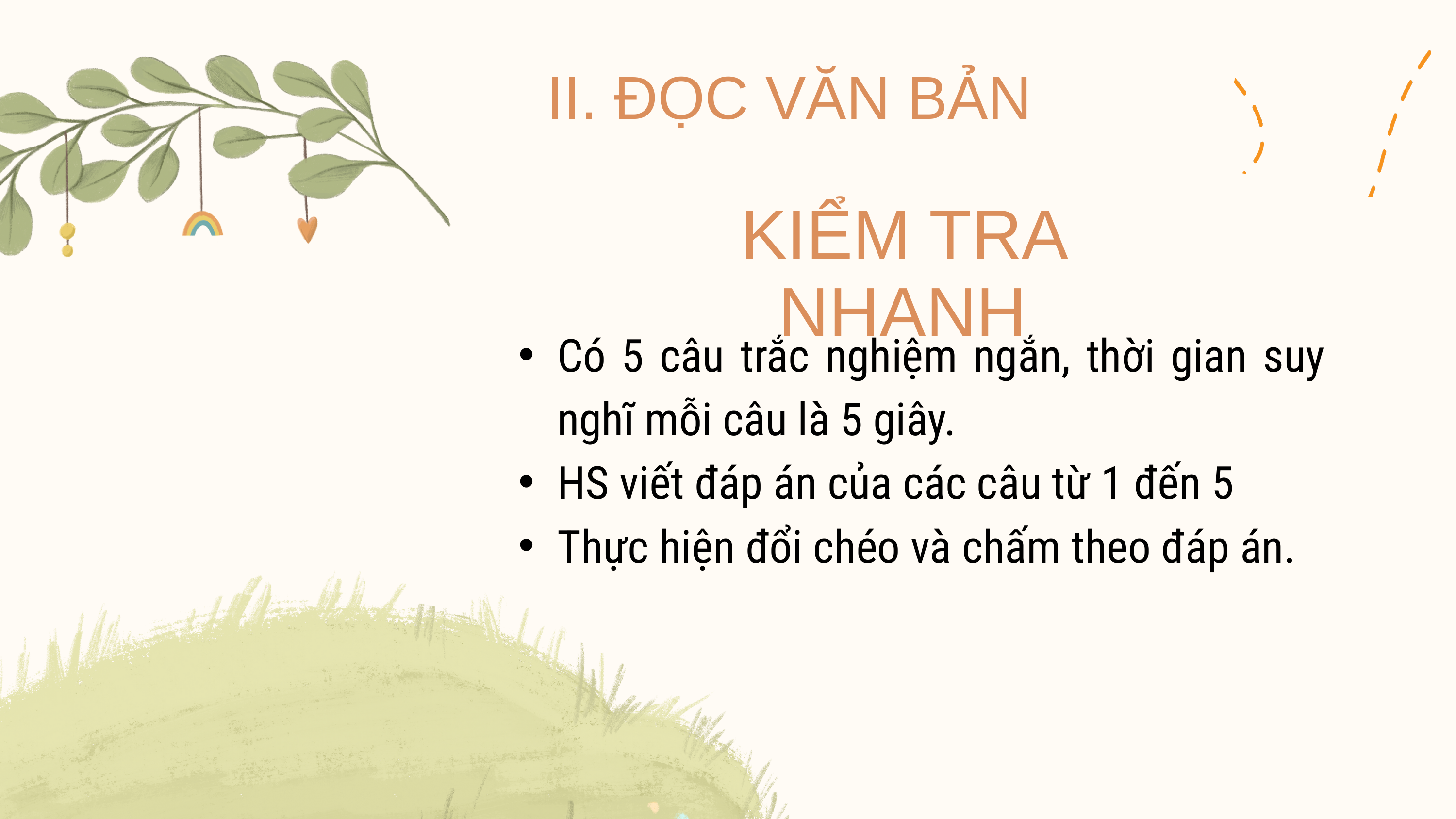

II. ĐỌC VĂN BẢN

KIỂM TRA NHANH
Có 5 câu trắc nghiệm ngắn, thời gian suy nghĩ mỗi câu là 5 giây.
HS viết đáp án của các câu từ 1 đến 5
Thực hiện đổi chéo và chấm theo đáp án.